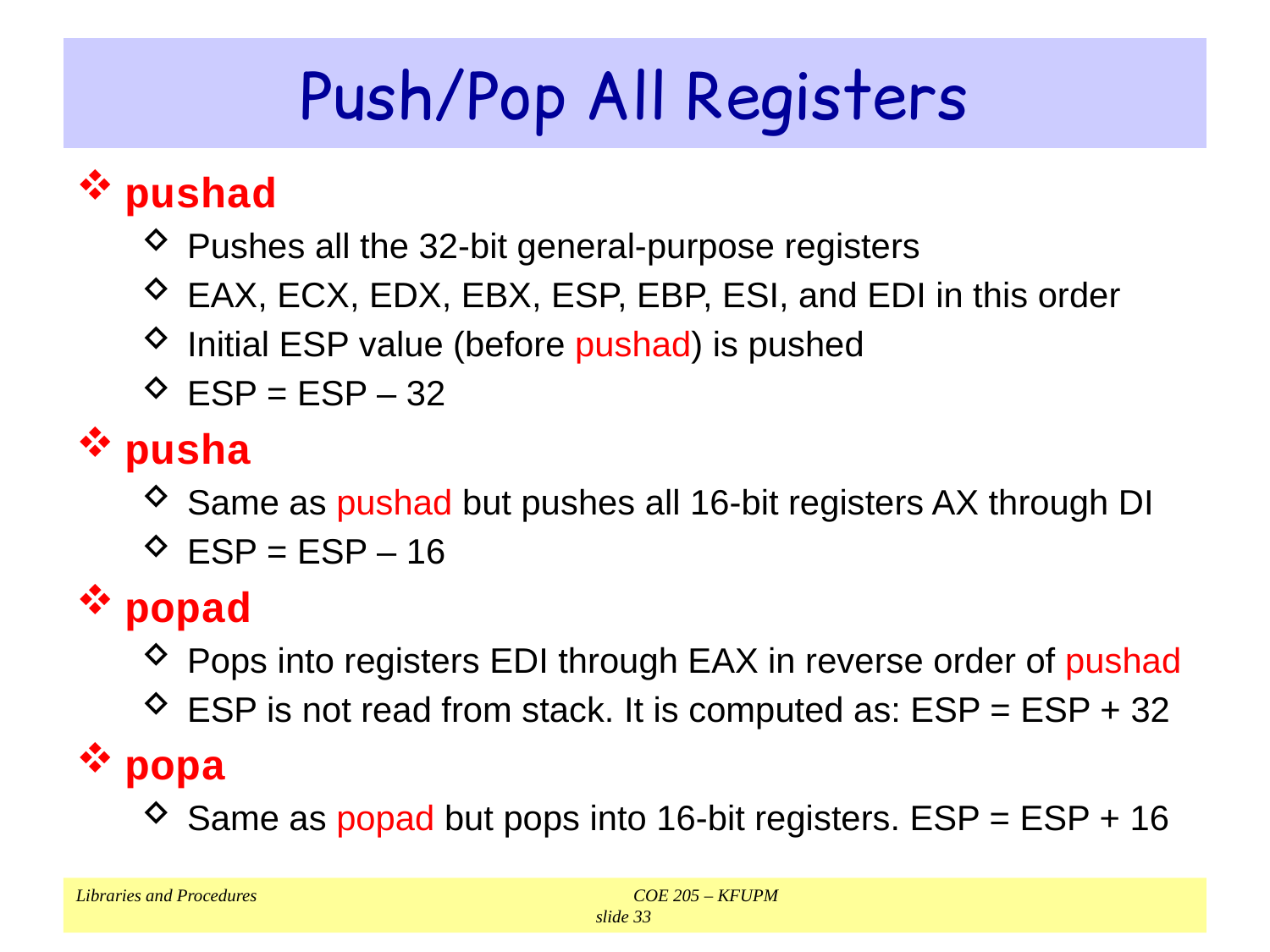

# Push/Pop All Registers
pushad
Pushes all the 32-bit general-purpose registers
EAX, ECX, EDX, EBX, ESP, EBP, ESI, and EDI in this order
Initial ESP value (before pushad) is pushed
ESP = ESP – 32
pusha
Same as pushad but pushes all 16-bit registers AX through DI
ESP = ESP – 16
popad
Pops into registers EDI through EAX in reverse order of pushad
ESP is not read from stack. It is computed as: ESP = ESP + 32
popa
Same as popad but pops into 16-bit registers. ESP = ESP + 16